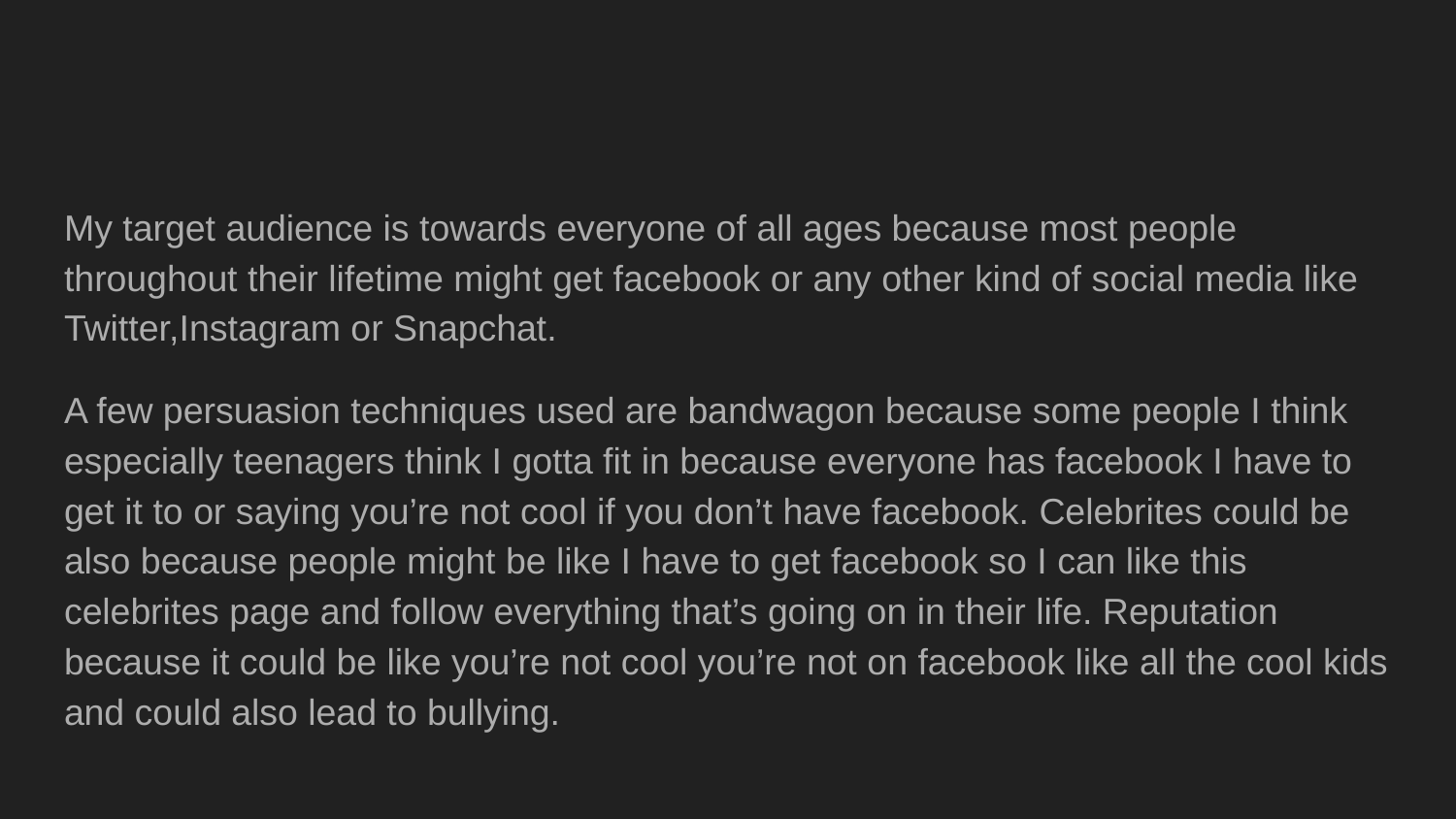

#
My target audience is towards everyone of all ages because most people throughout their lifetime might get facebook or any other kind of social media like Twitter,Instagram or Snapchat.
A few persuasion techniques used are bandwagon because some people I think especially teenagers think I gotta fit in because everyone has facebook I have to get it to or saying you’re not cool if you don’t have facebook. Celebrites could be also because people might be like I have to get facebook so I can like this celebrites page and follow everything that’s going on in their life. Reputation because it could be like you’re not cool you’re not on facebook like all the cool kids and could also lead to bullying.